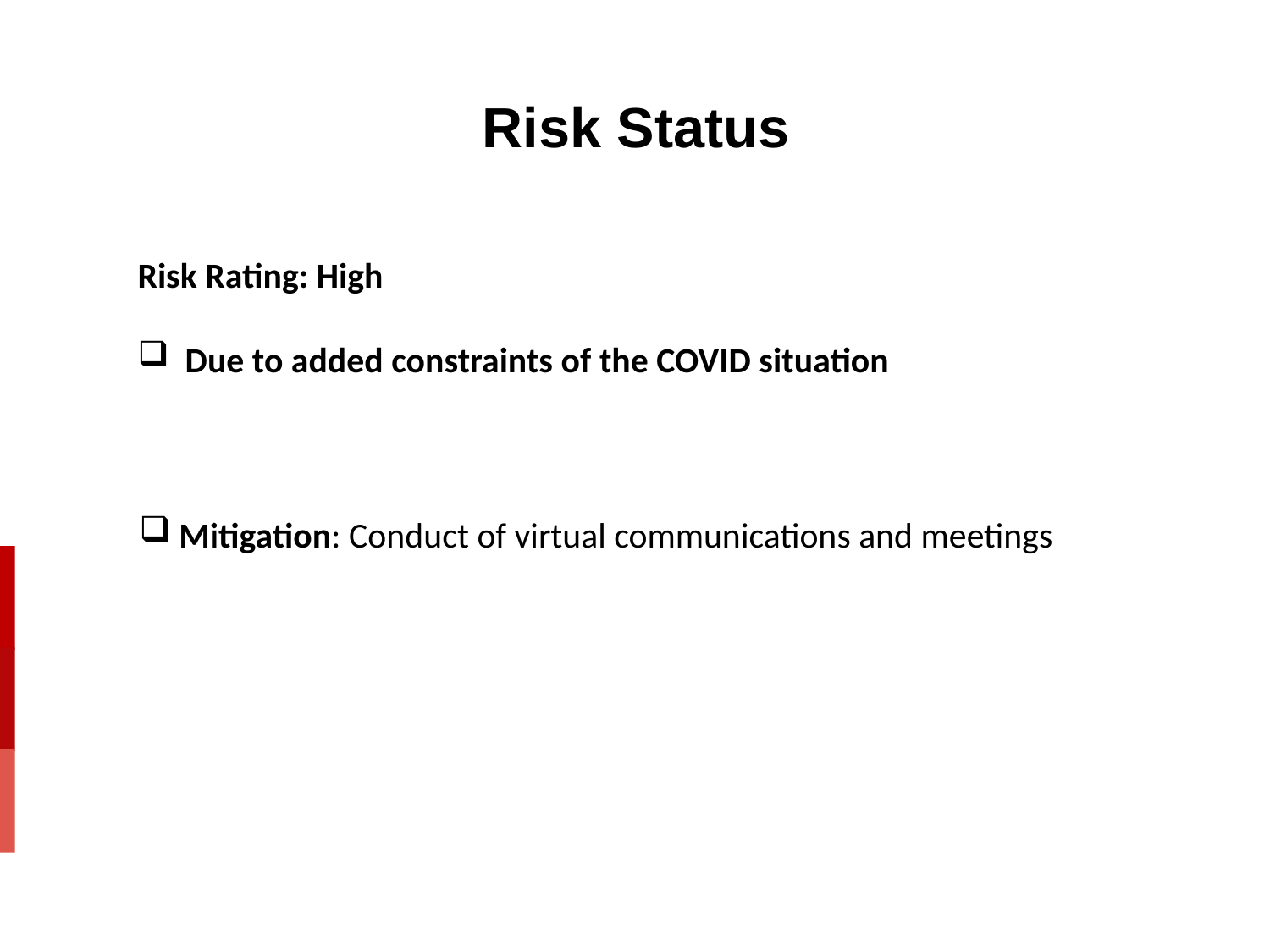

# Risk Status
Risk Rating: High

Due to added constraints of the COVID situation

Mitigation: Conduct of virtual communications and meetings